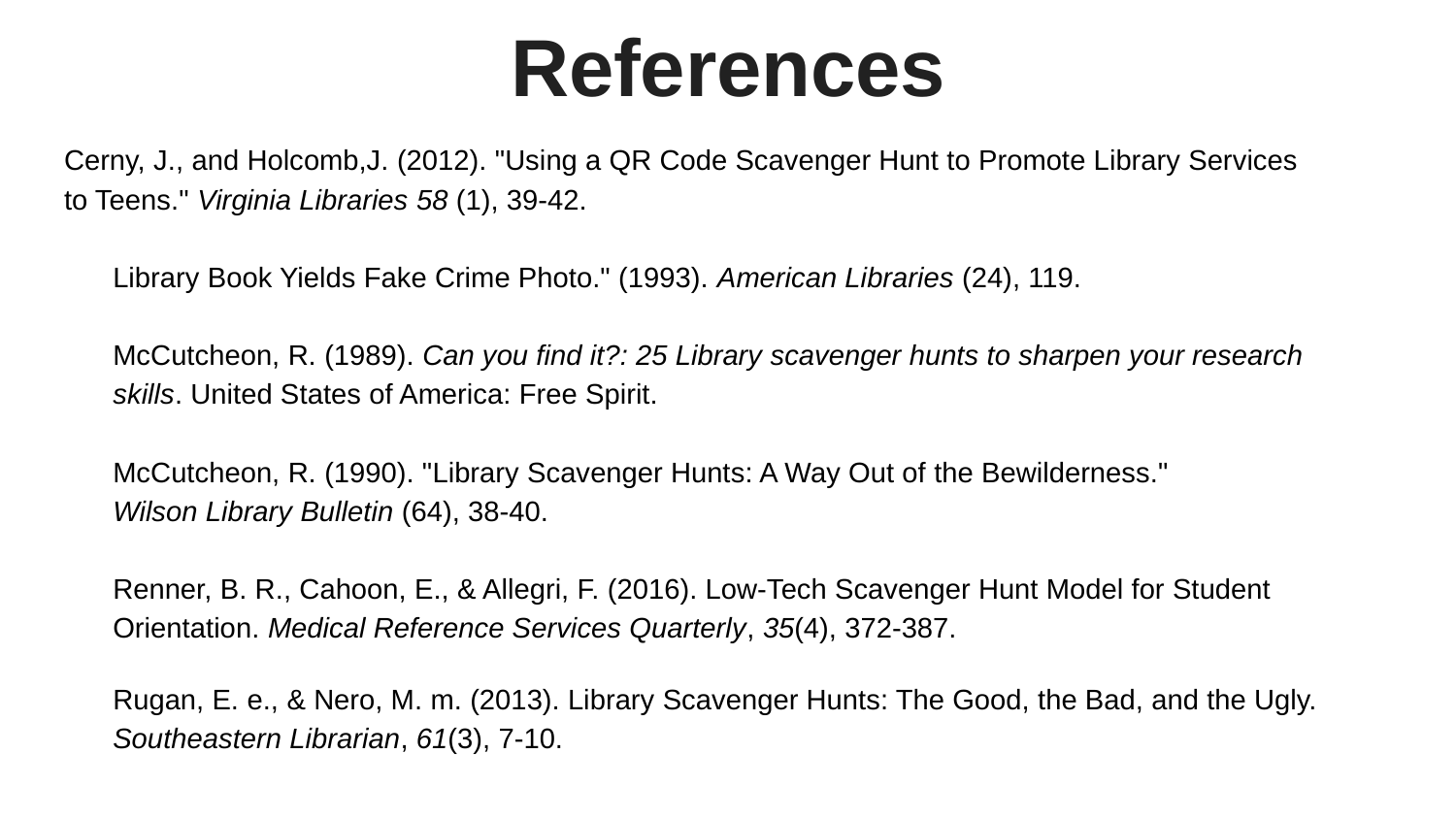

# References
Cerny, J., and Holcomb,J. (2012). "Using a QR Code Scavenger Hunt to Promote Library Services to Teens." Virginia Libraries 58 (1), 39-42.

Library Book Yields Fake Crime Photo." (1993). American Libraries (24), 119.

McCutcheon, R. (1989). Can you find it?: 25 Library scavenger hunts to sharpen your research skills. United States of America: Free Spirit.

McCutcheon, R. (1990). "Library Scavenger Hunts: A Way Out of the Bewilderness." Wilson Library Bulletin (64), 38-40.

Renner, B. R., Cahoon, E., & Allegri, F. (2016). Low-Tech Scavenger Hunt Model for Student Orientation. Medical Reference Services Quarterly, 35(4), 372-387.
Rugan, E. e., & Nero, M. m. (2013). Library Scavenger Hunts: The Good, the Bad, and the Ugly. Southeastern Librarian, 61(3), 7-10.